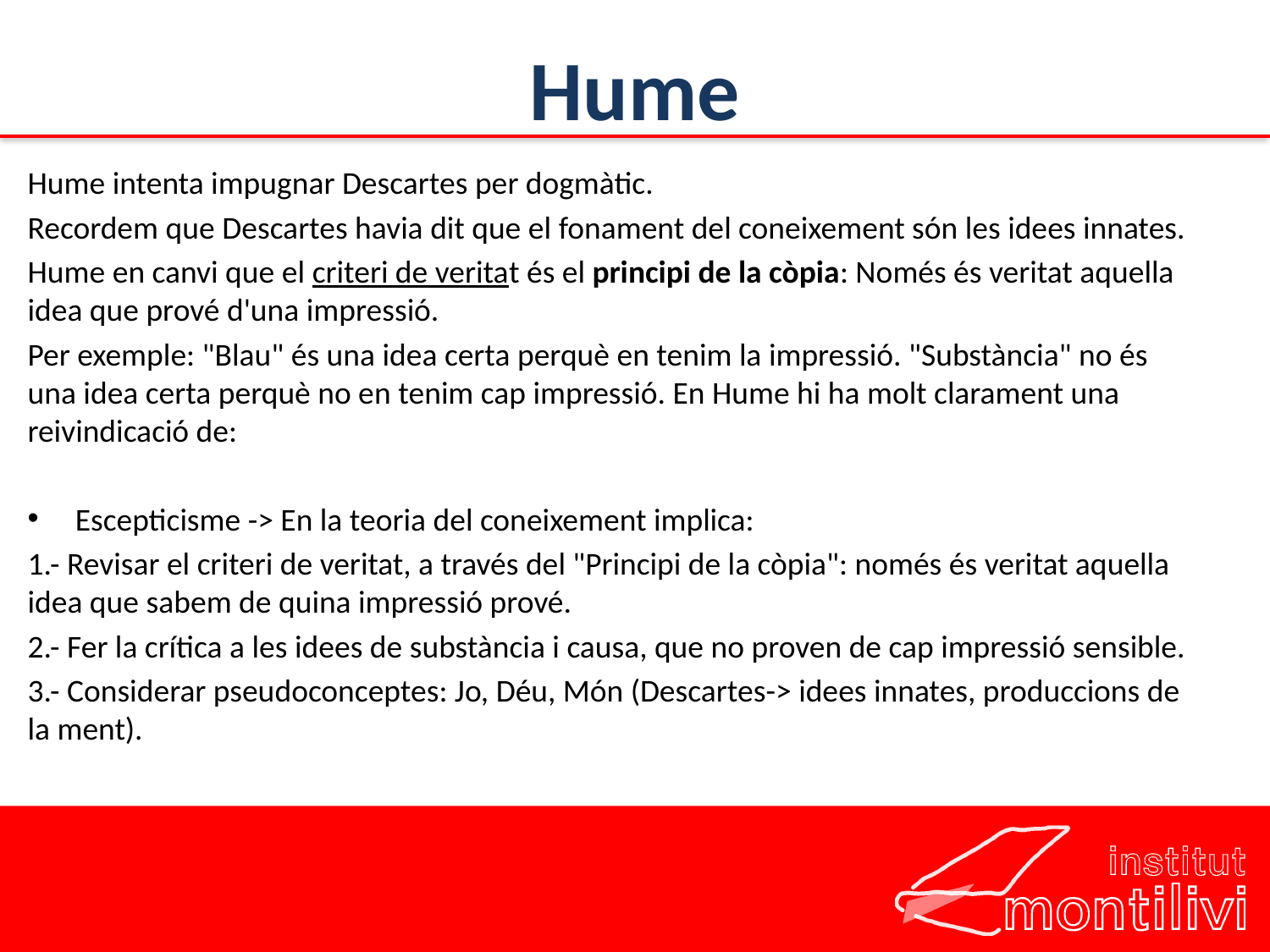

# Hume
Hume intenta impugnar Descartes per dogmàtic.
Recordem que Descartes havia dit que el fonament del coneixement són les idees innates.
Hume en canvi que el criteri de veritat és el principi de la còpia: Només és veritat aquella idea que prové d'una impressió.
Per exemple: "Blau" és una idea certa perquè en tenim la impressió. "Substància" no és una idea certa perquè no en tenim cap impressió. En Hume hi ha molt clarament una reivindicació de:

Escepticisme -> En la teoria del coneixement implica:
1.- Revisar el criteri de veritat, a través del "Principi de la còpia": només és veritat aquella idea que sabem de quina impressió prové.
2.- Fer la crítica a les idees de substància i causa, que no proven de cap impressió sensible.
3.- Considerar pseudoconceptes: Jo, Déu, Món (Descartes-> idees innates, produccions de la ment).